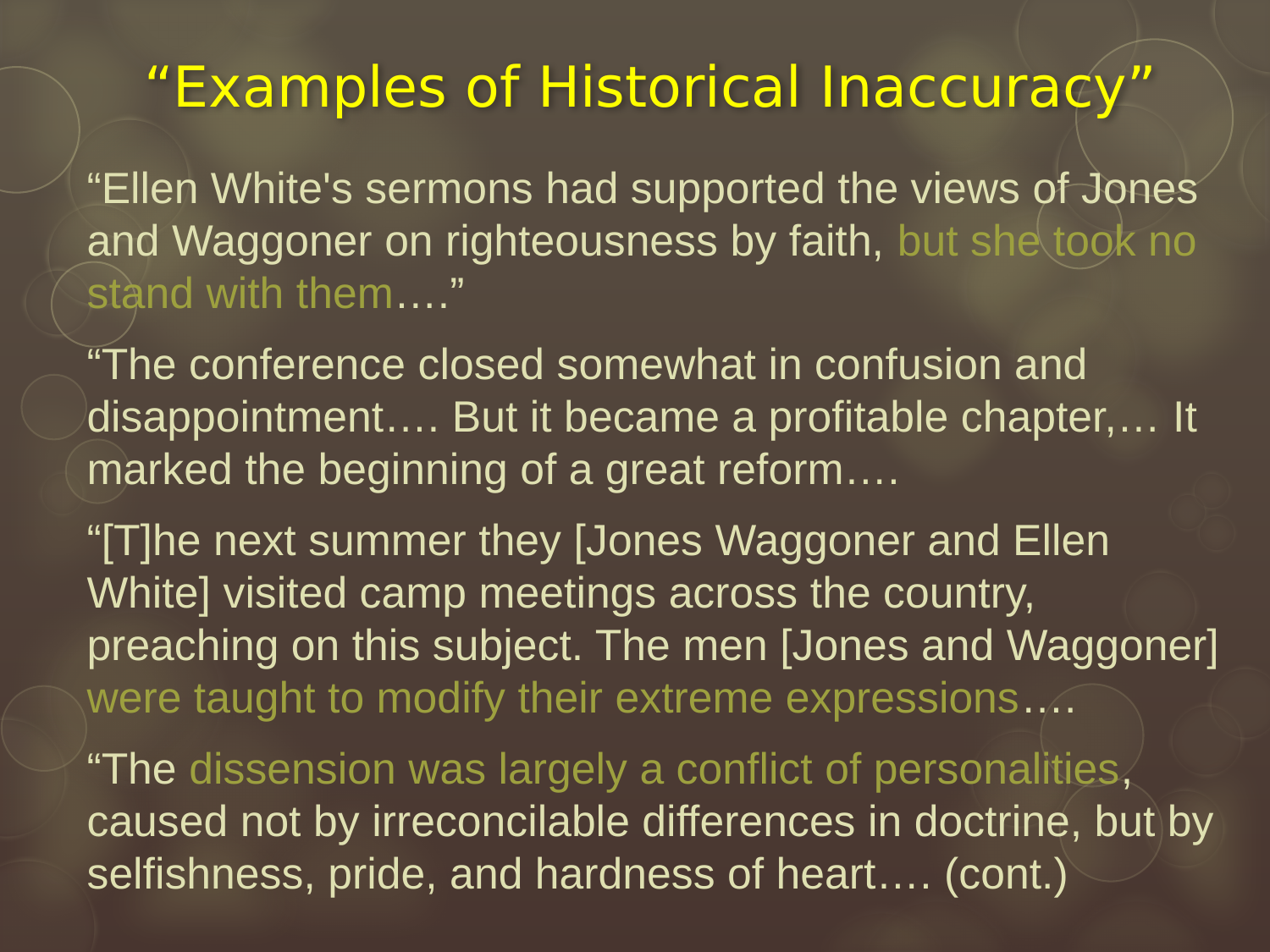

# “Examples of Historical Inaccuracy”
“Ellen White's sermons had supported the views of Jones and Waggoner on righteousness by faith, but she took no stand with them….”
“The conference closed somewhat in confusion and disappointment…. But it became a profitable chapter,… It marked the beginning of a great reform….
“[T]he next summer they [Jones Waggoner and Ellen White] visited camp meetings across the country, preaching on this subject. The men [Jones and Waggoner] were taught to modify their extreme expressions….
“The dissension was largely a conflict of personalities, caused not by irreconcilable differences in doctrine, but by selfishness, pride, and hardness of heart…. (cont.)